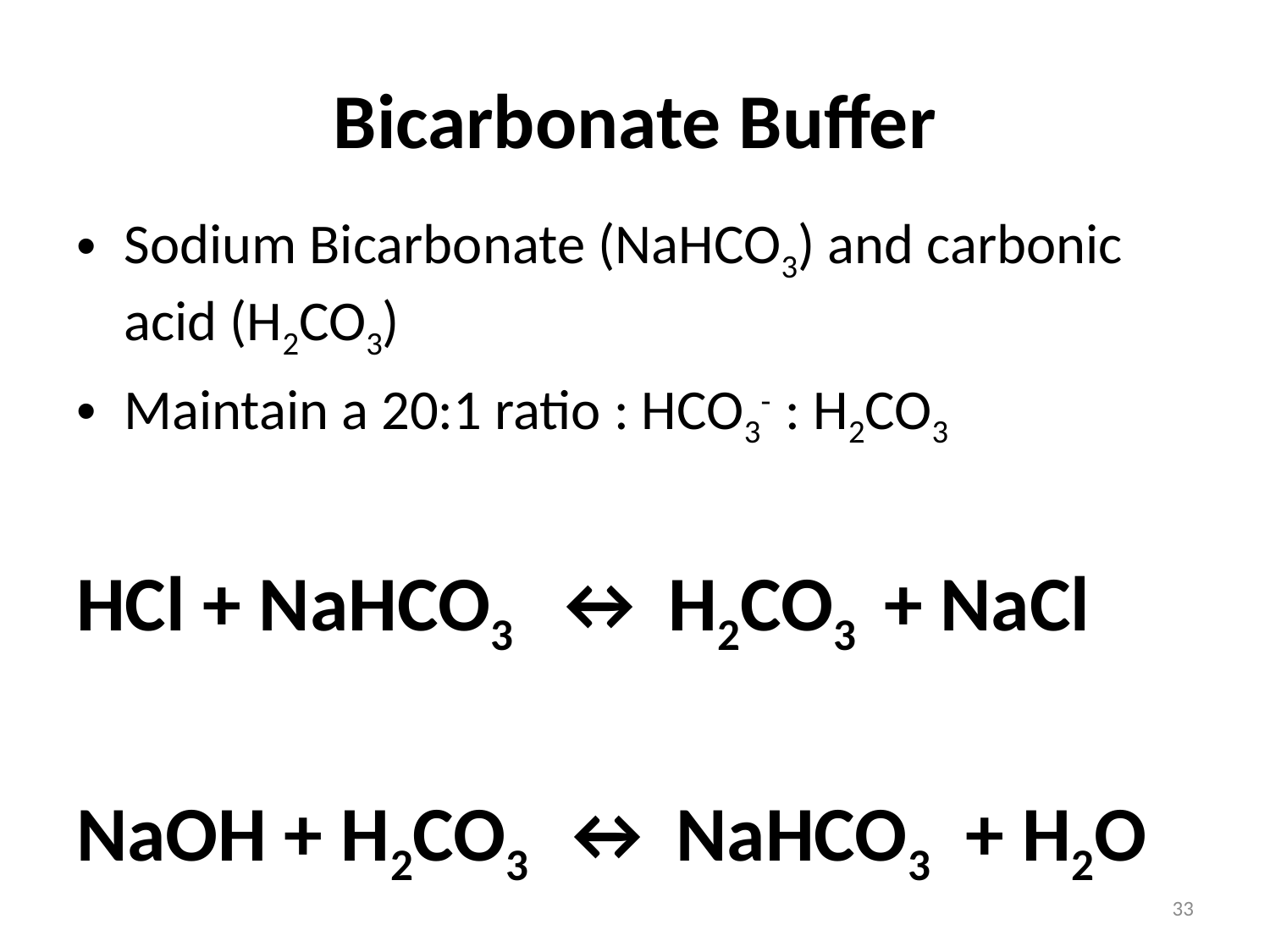

# Bicarbonate Buffer
Sodium Bicarbonate (NaHCO3) and carbonic acid (H2CO3)
Maintain a 20:1 ratio : HCO3-  : H2CO3

HCl + NaHCO3  ↔ H2CO3  + NaCl

NaOH + H2CO3  ↔ NaHCO3  + H2O
33